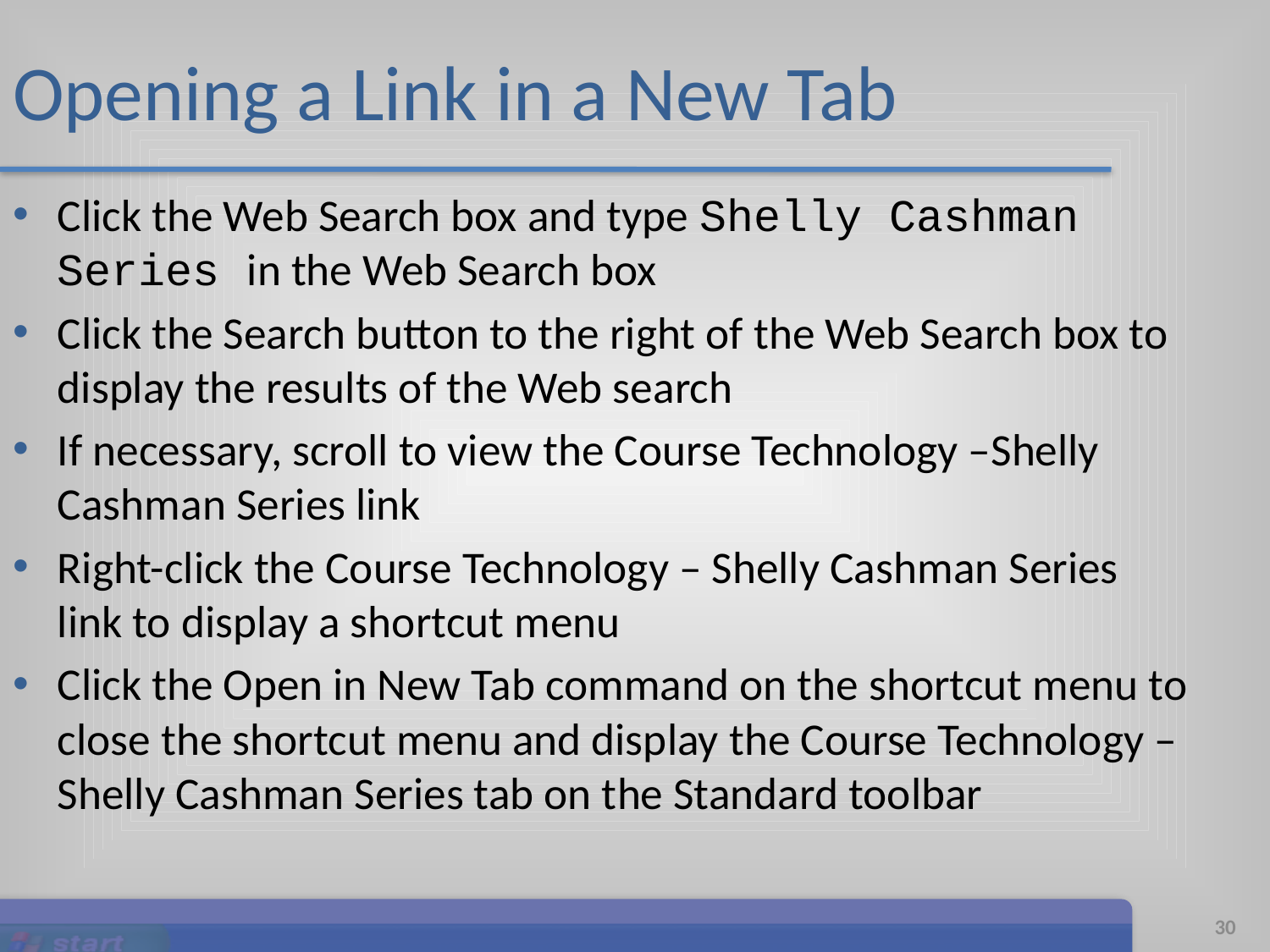

# Opening a Link in a New Tab
Click the Web Search box and type Shelly Cashman Series in the Web Search box
Click the Search button to the right of the Web Search box to display the results of the Web search
If necessary, scroll to view the Course Technology –Shelly Cashman Series link
Right-click the Course Technology – Shelly Cashman Series link to display a shortcut menu
Click the Open in New Tab command on the shortcut menu to close the shortcut menu and display the Course Technology – Shelly Cashman Series tab on the Standard toolbar
Microsoft Office 2007: Introductory Concepts and Techniques
30